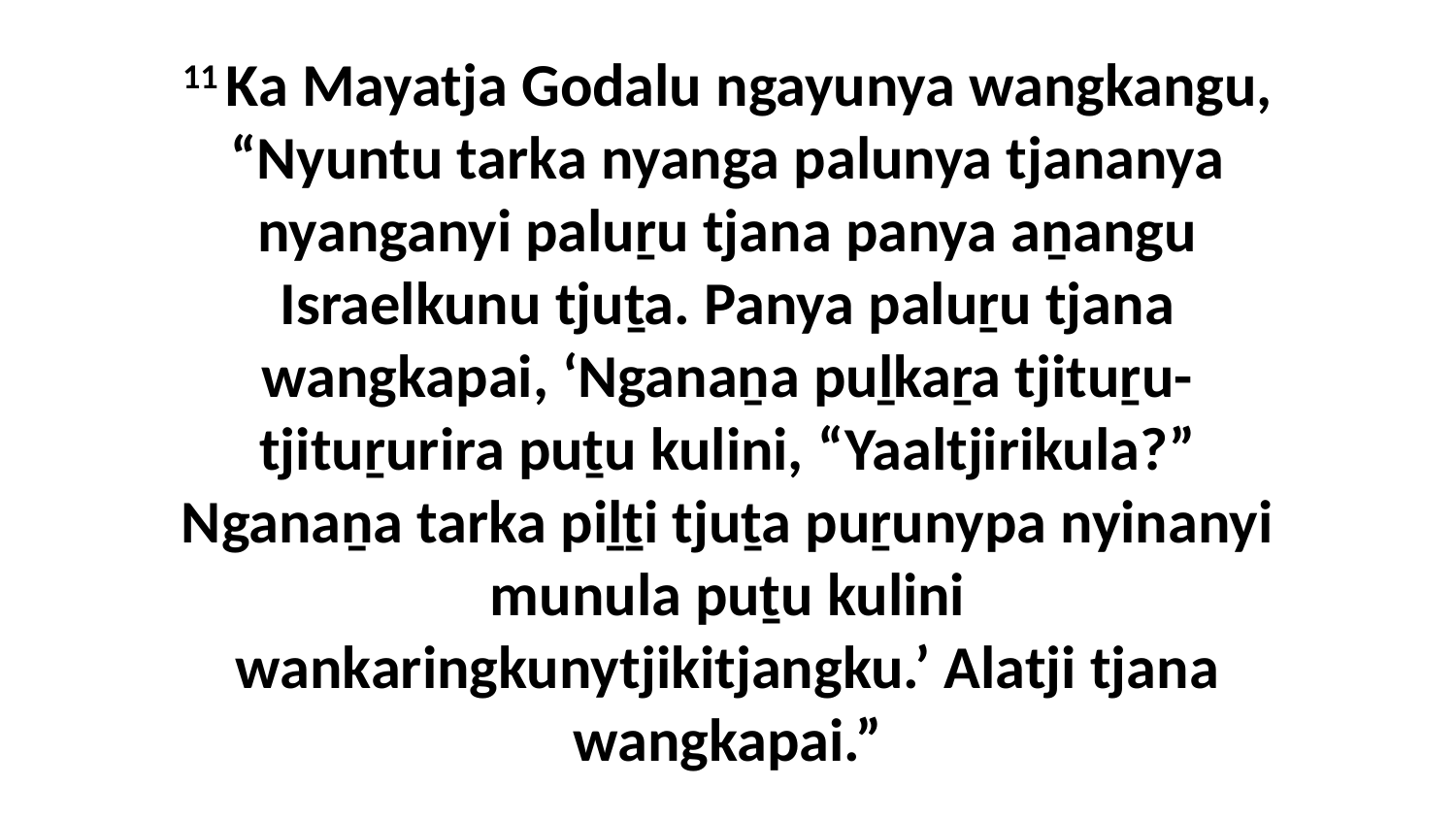

11 Ka Mayatja Godalu ngayunya wangkangu, “Nyuntu tarka nyanga palunya tjananya nyanganyi paluṟu tjana panya aṉangu Israelkunu tjuṯa. Panya paluṟu tjana wangkapai, ‘Nganaṉa puḻkaṟa tjituṟu-tjituṟurira puṯu kulini, “Yaaltjirikula?” Nganaṉa tarka piḻṯi tjuṯa puṟunypa nyinanyi munula puṯu kulini wankaringkunytjikitjangku.’ Alatji tjana wangkapai.”